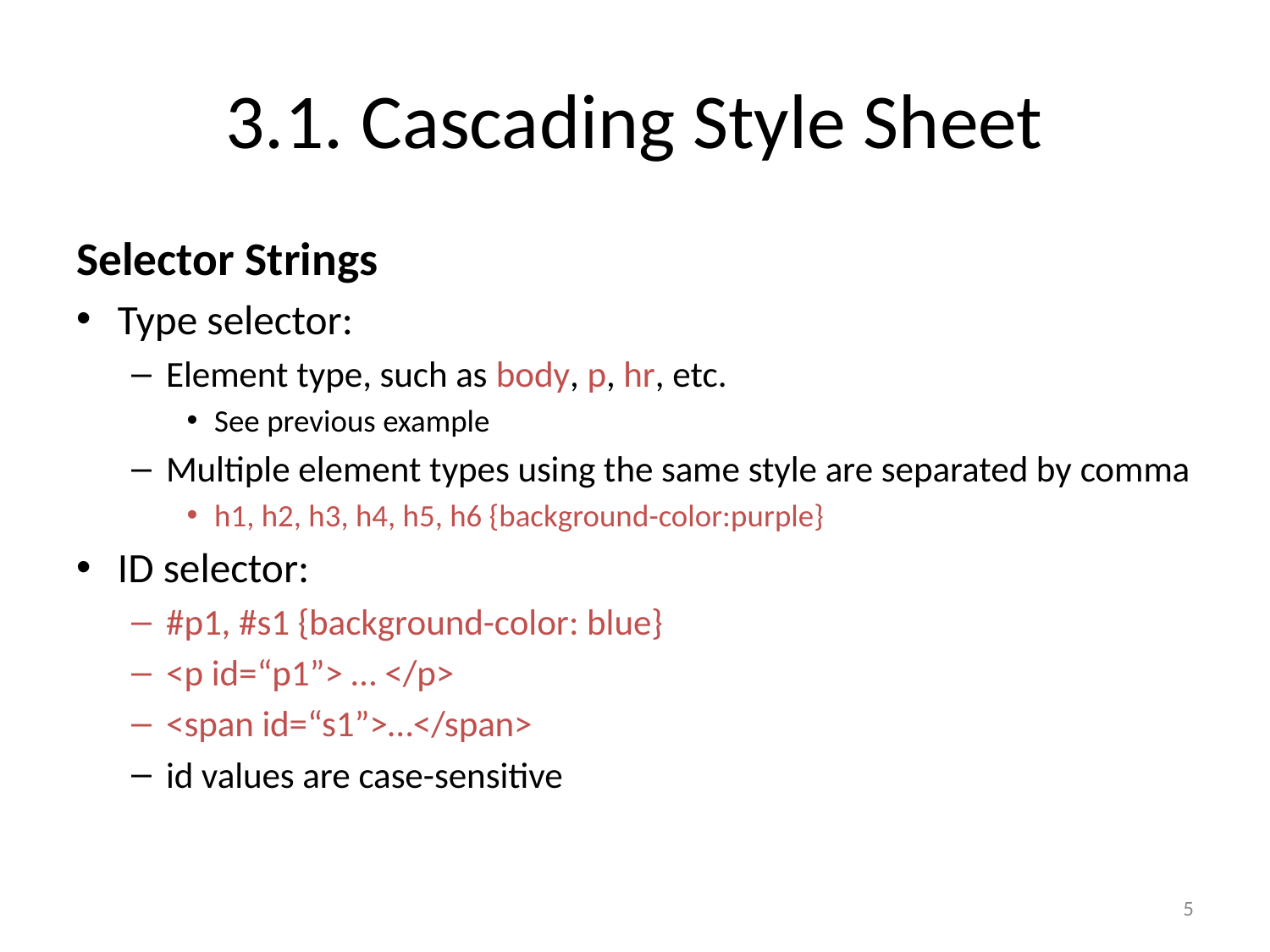

# 3.1. Cascading Style Sheet
Selector Strings
Type selector:
Element type, such as body, p, hr, etc.
See previous example
Multiple element types using the same style are separated by comma
h1, h2, h3, h4, h5, h6 {background-color:purple}
ID selector:
#p1, #s1 {background-color: blue}
<p id=“p1”> … </p>
<span id=“s1”>…</span>
id values are case-sensitive
5